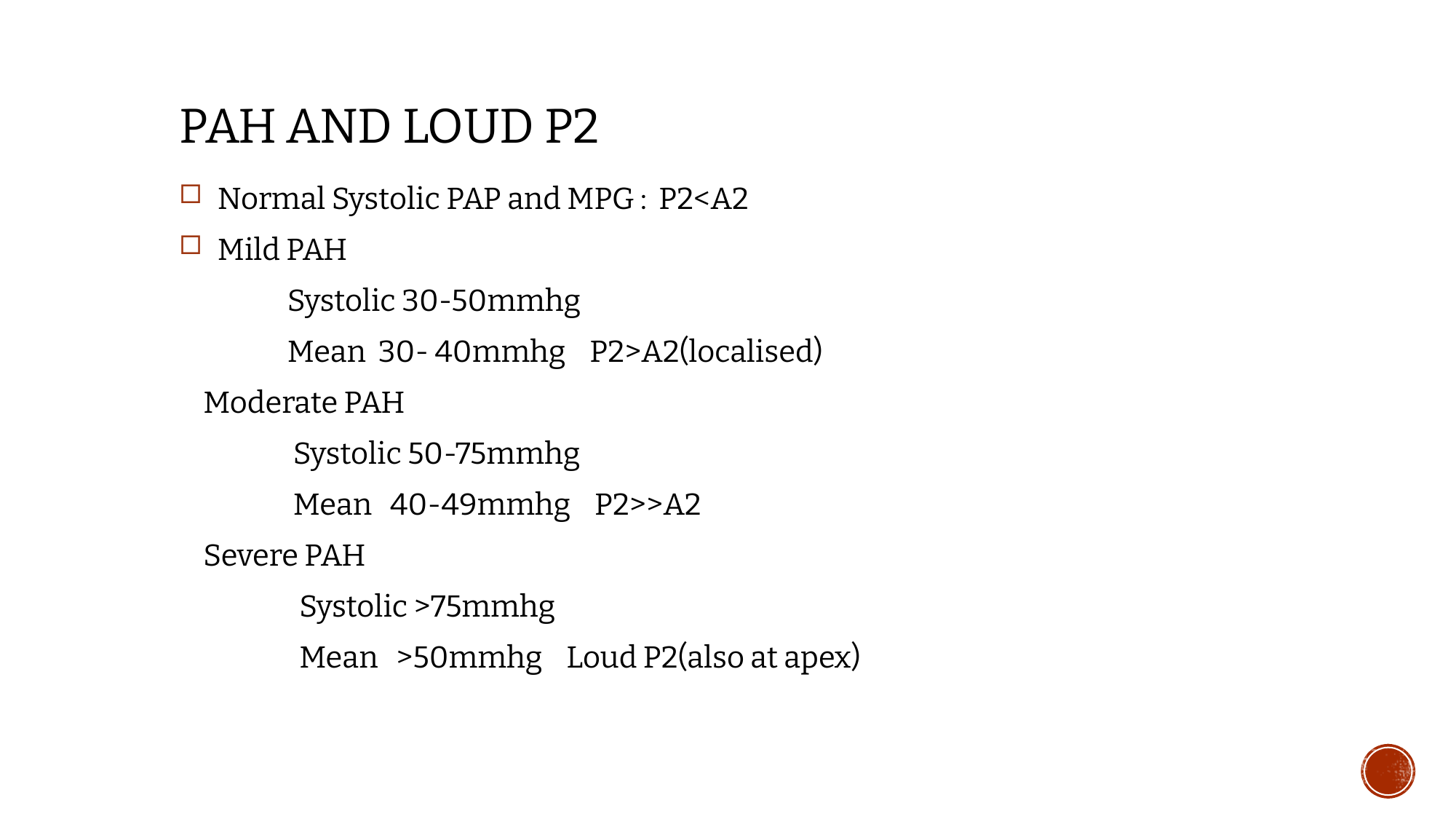

# PAH AND LOUD P2
Normal Systolic PAP and MPG :  P2<A2
Mild PAH
                  Systolic 30-50mmhg
                  Mean  30- 40mmhg    P2>A2(localised)
    Moderate PAH
                   Systolic 50-75mmhg
                   Mean   40-49mmhg    P2>>A2
    Severe PAH
                    Systolic >75mmhg
                    Mean   >50mmhg    Loud P2(also at apex)